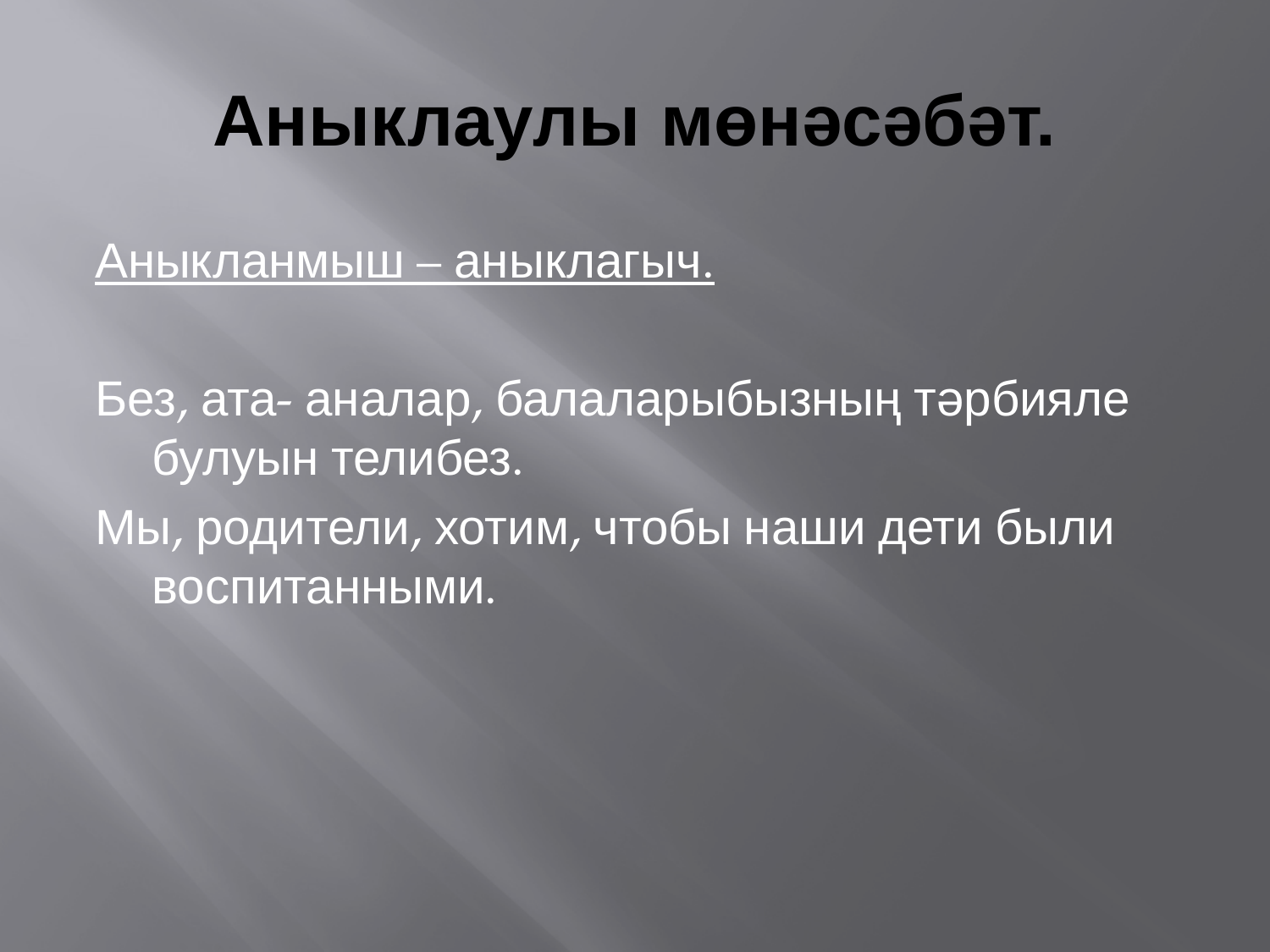

# Аныклаулы мөнәсәбәт.
Аныкланмыш – аныклагыч.

Без, ата- аналар, балаларыбызның тәрбияле булуын телибез.
Мы, родители, хотим, чтобы наши дети были воспитанными.